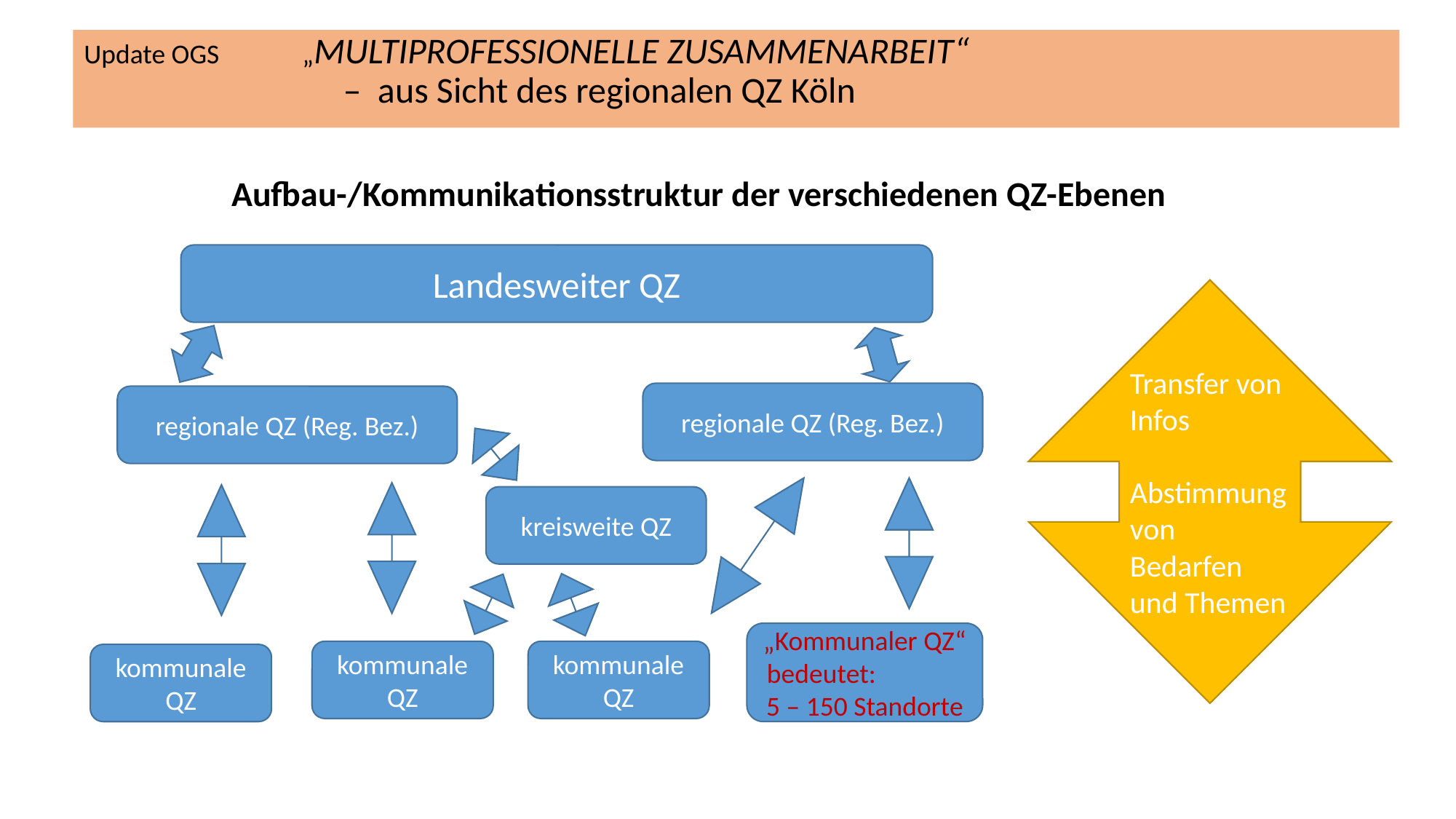

# Update OGS 	„MULTIPROFESSIONELLE ZUSAMMENARBEIT“ –  aus Sicht des regionalen QZ Köln

 Aufbau-/Kommunikationsstruktur der verschiedenen QZ-Ebenen
Landesweiter QZ
Transfer von Infos

Abstimmung von Bedarfen und Themen

regionale QZ (Reg. Bez.)
regionale QZ (Reg. Bez.)

kreisweite QZ

„Kommunaler QZ“ bedeutet:               5 – 150 Standorte
kommunale QZ
kommunale QZ
kommunale QZ